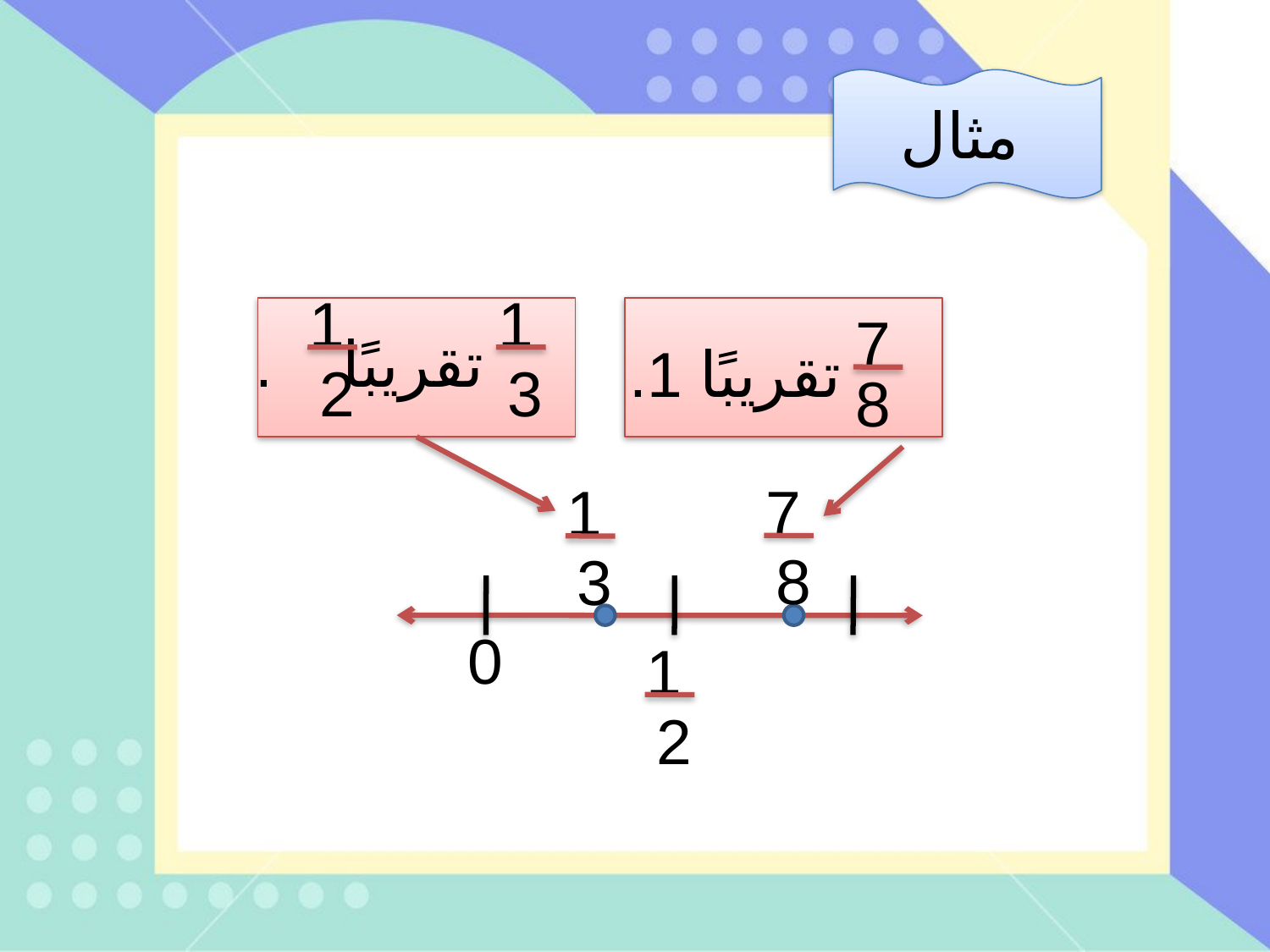

مثال
1
2
1
3
7
8

تقريبًا    .
تقريبًا 1.
7
8

0
1
2
1
3